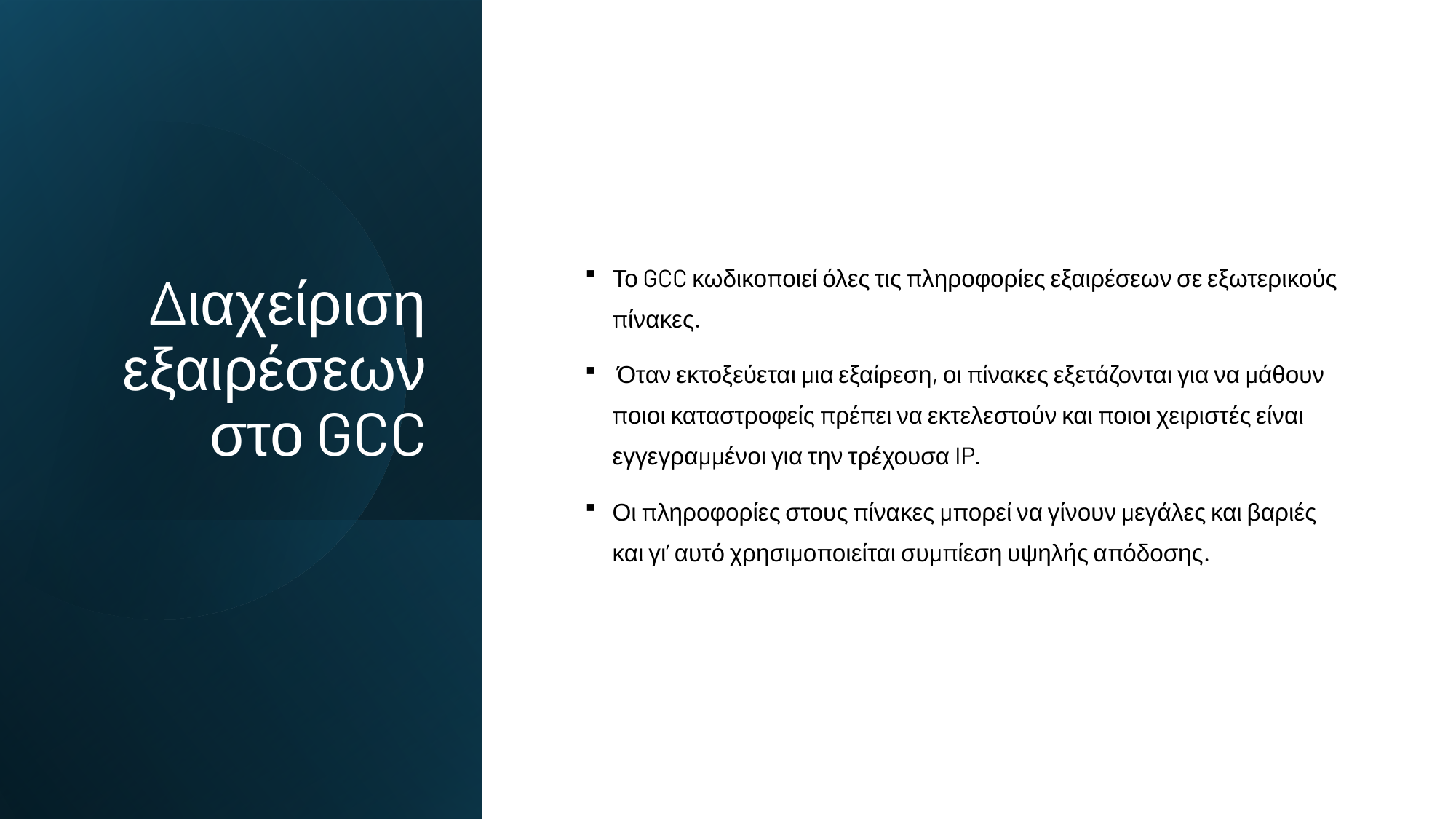

# Διαχείριση εξαιρέσεων στο GCC
Το GCC κωδικοποιεί όλες τις πληροφορίες εξαιρέσεων σε εξωτερικούς πίνακες.
 Όταν εκτοξεύεται μια εξαίρεση, οι πίνακες εξετάζονται για να μάθουν ποιοι καταστροφείς πρέπει να εκτελεστούν και ποιοι χειριστές είναι εγγεγραμμένοι για την τρέχουσα IP.
Οι πληροφορίες στους πίνακες μπορεί να γίνουν μεγάλες και βαριές και γι’ αυτό χρησιμοποιείται συμπίεση υψηλής απόδοσης.